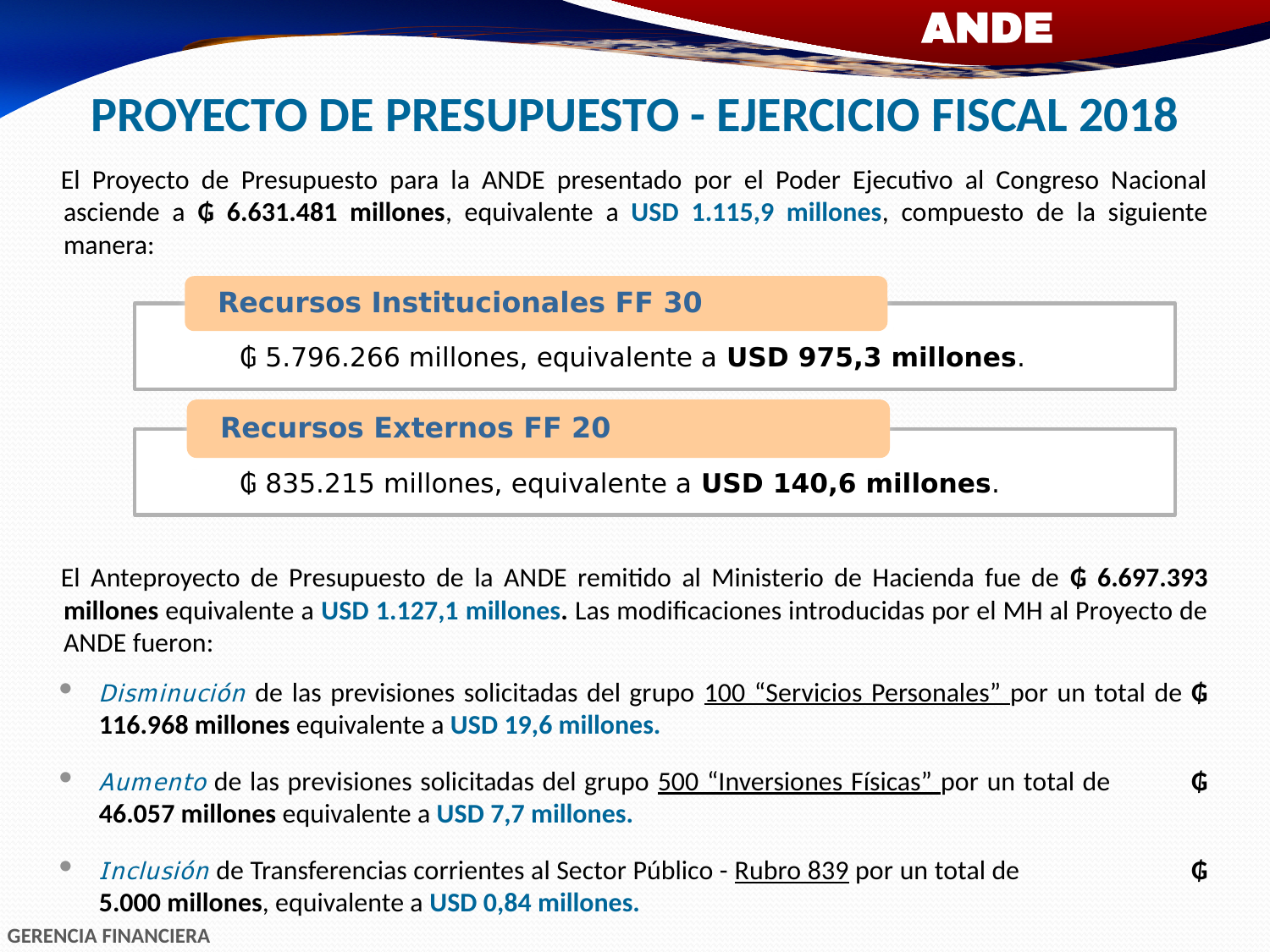

# PROYECTO DE PRESUPUESTO - EJERCICIO FISCAL 2018
El Proyecto de Presupuesto para la ANDE presentado por el Poder Ejecutivo al Congreso Nacional asciende a ₲ 6.631.481 millones, equivalente a USD 1.115,9 millones, compuesto de la siguiente manera:

El Anteproyecto de Presupuesto de la ANDE remitido al Ministerio de Hacienda fue de ₲ 6.697.393 millones equivalente a USD 1.127,1 millones. Las modificaciones introducidas por el MH al Proyecto de ANDE fueron:

Disminución de las previsiones solicitadas del grupo 100 “Servicios Personales” por un total de ₲ 116.968 millones equivalente a USD 19,6 millones.

Aumento de las previsiones solicitadas del grupo 500 “Inversiones Físicas” por un total de          ₲ 46.057 millones equivalente a USD 7,7 millones.

Inclusión de Transferencias corrientes al Sector Público - Rubro 839 por un total de                           ₲ 5.000 millones, equivalente a USD 0,84 millones.

 ₲ 5.796.266 millones, equivalente a USD 975,3 millones.
Recursos Institucionales FF 30
 ₲ 835.215 millones, equivalente a USD 140,6 millones.
Recursos Externos FF 20